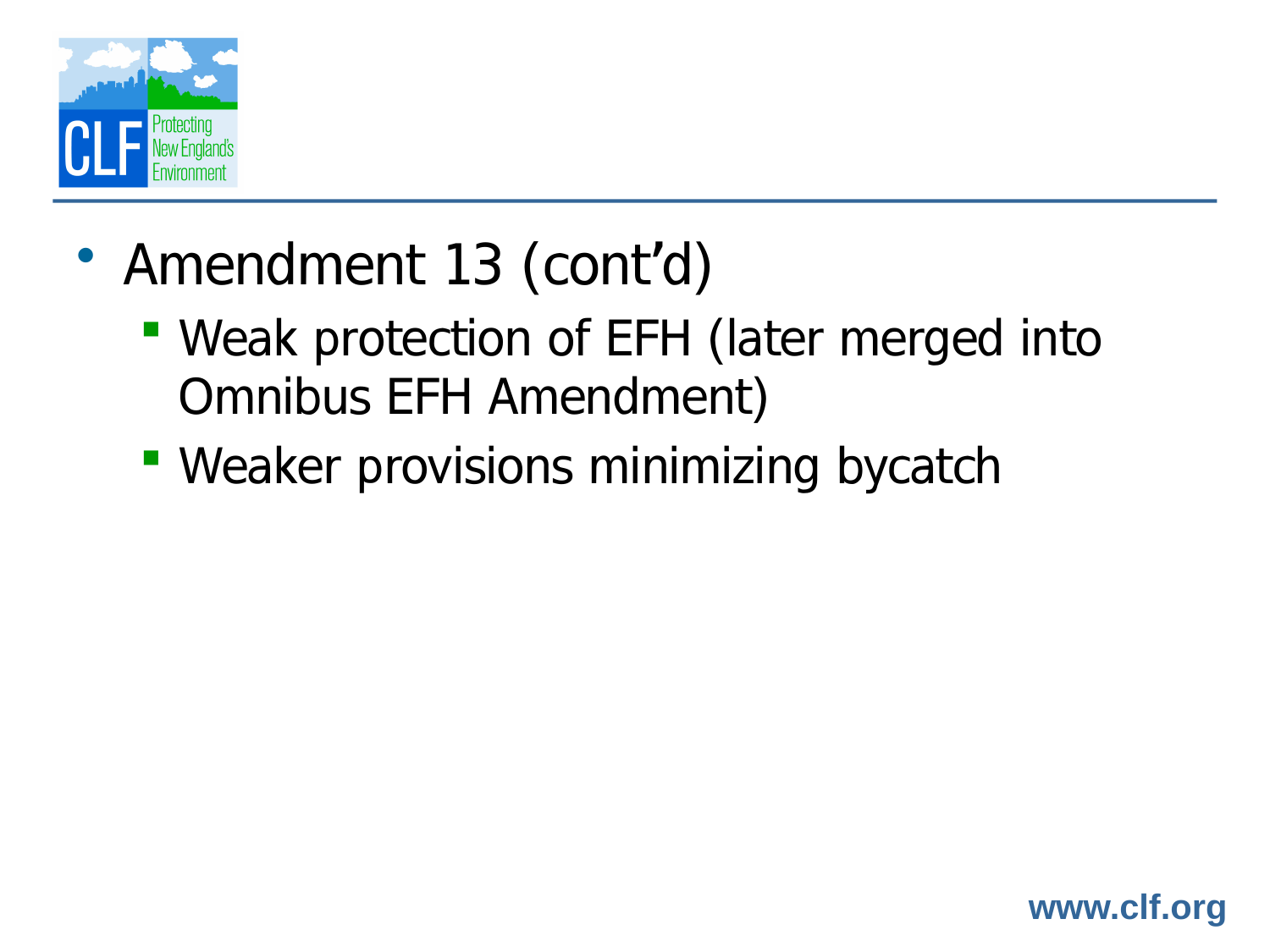

#
Amendment 13 (cont’d)
Weak protection of EFH (later merged into Omnibus EFH Amendment)
Weaker provisions minimizing bycatch